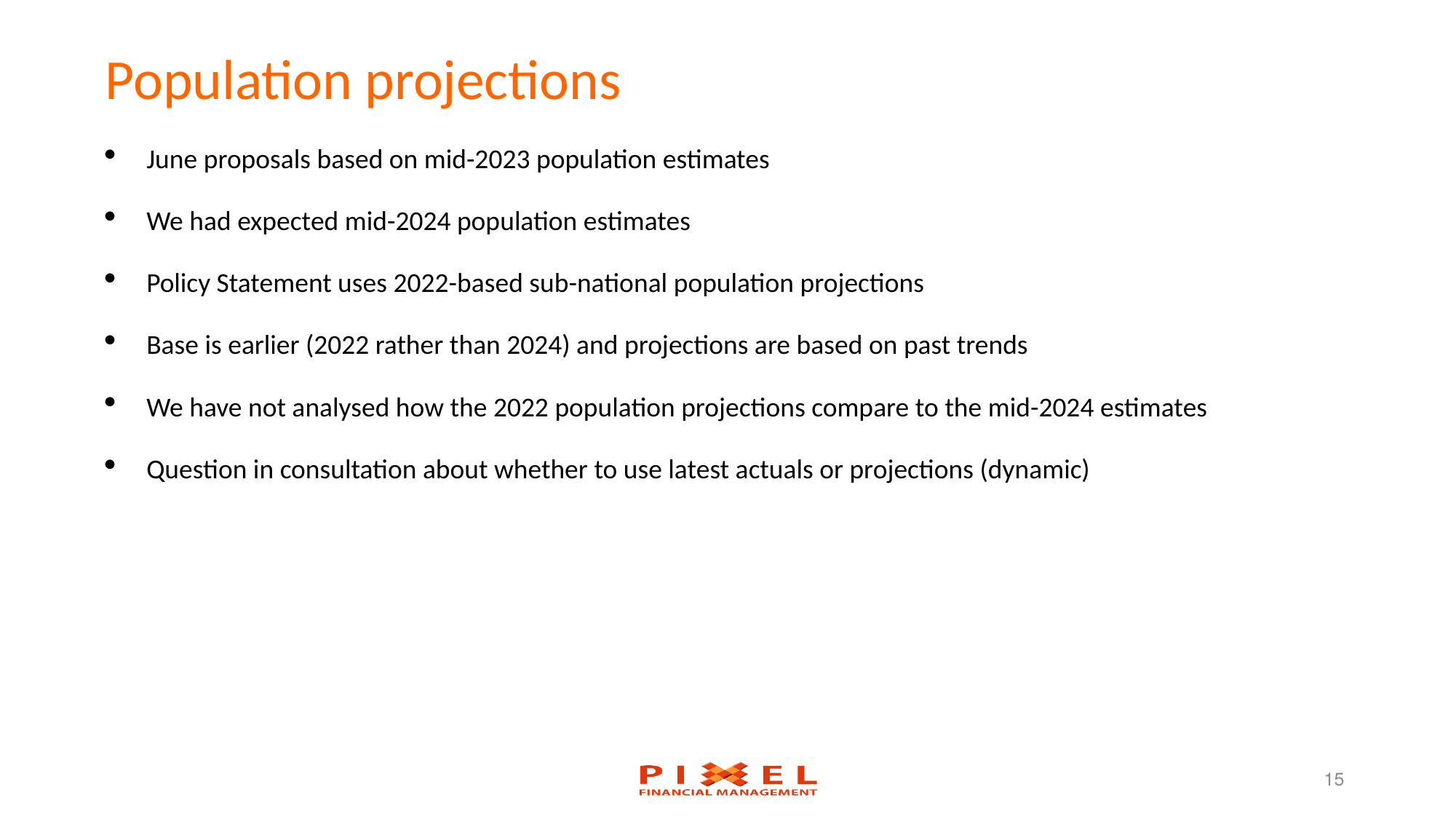

# Population projections
June proposals based on mid-2023 population estimates
We had expected mid-2024 population estimates
Policy Statement uses 2022-based sub-national population projections
Base is earlier (2022 rather than 2024) and projections are based on past trends
We have not analysed how the 2022 population projections compare to the mid-2024 estimates
Question in consultation about whether to use latest actuals or projections (dynamic)

15